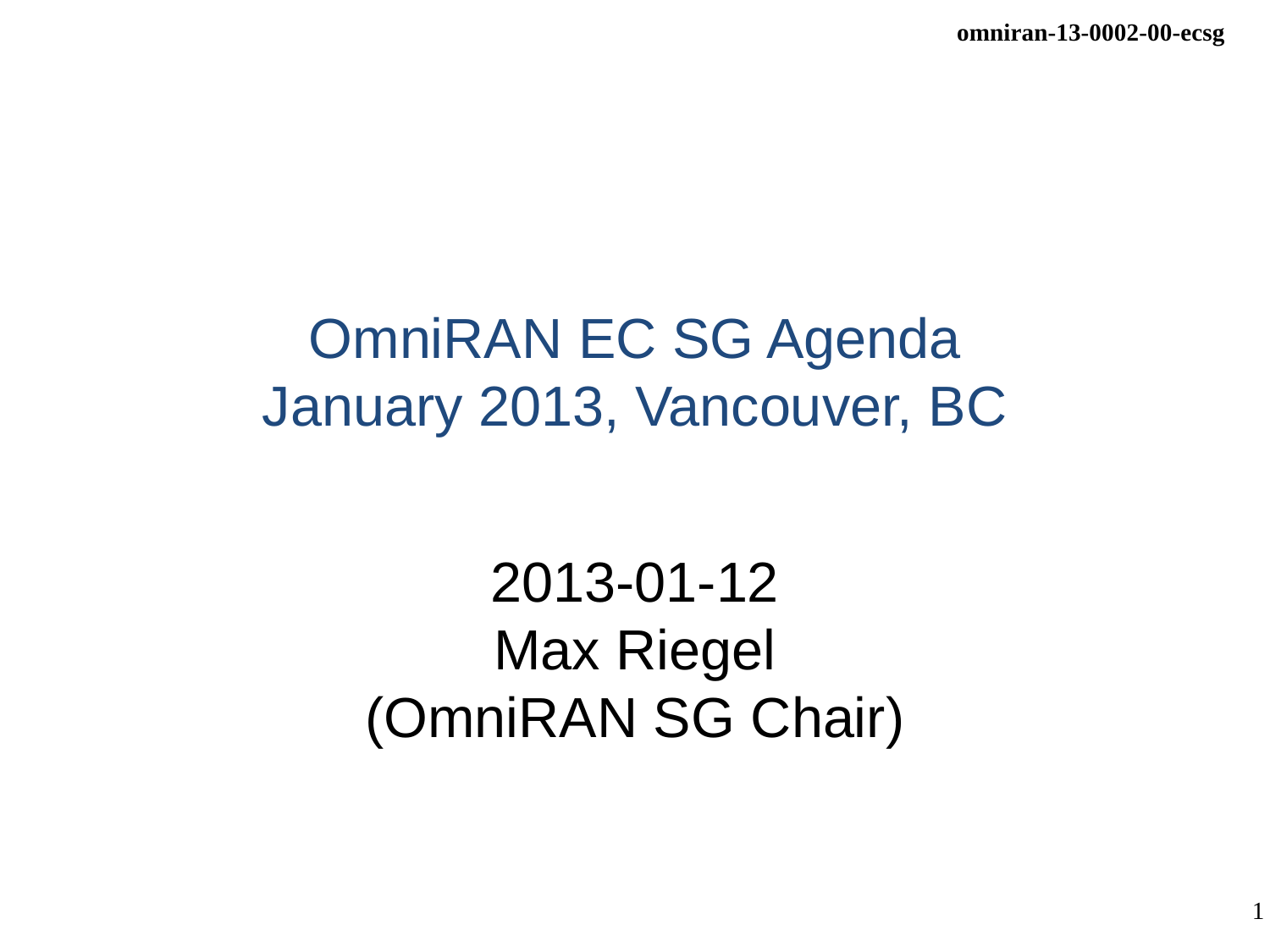

# OmniRAN EC SG Agenda January 2013, Vancouver, BC
2013-01-12
Max Riegel
(OmniRAN SG Chair)